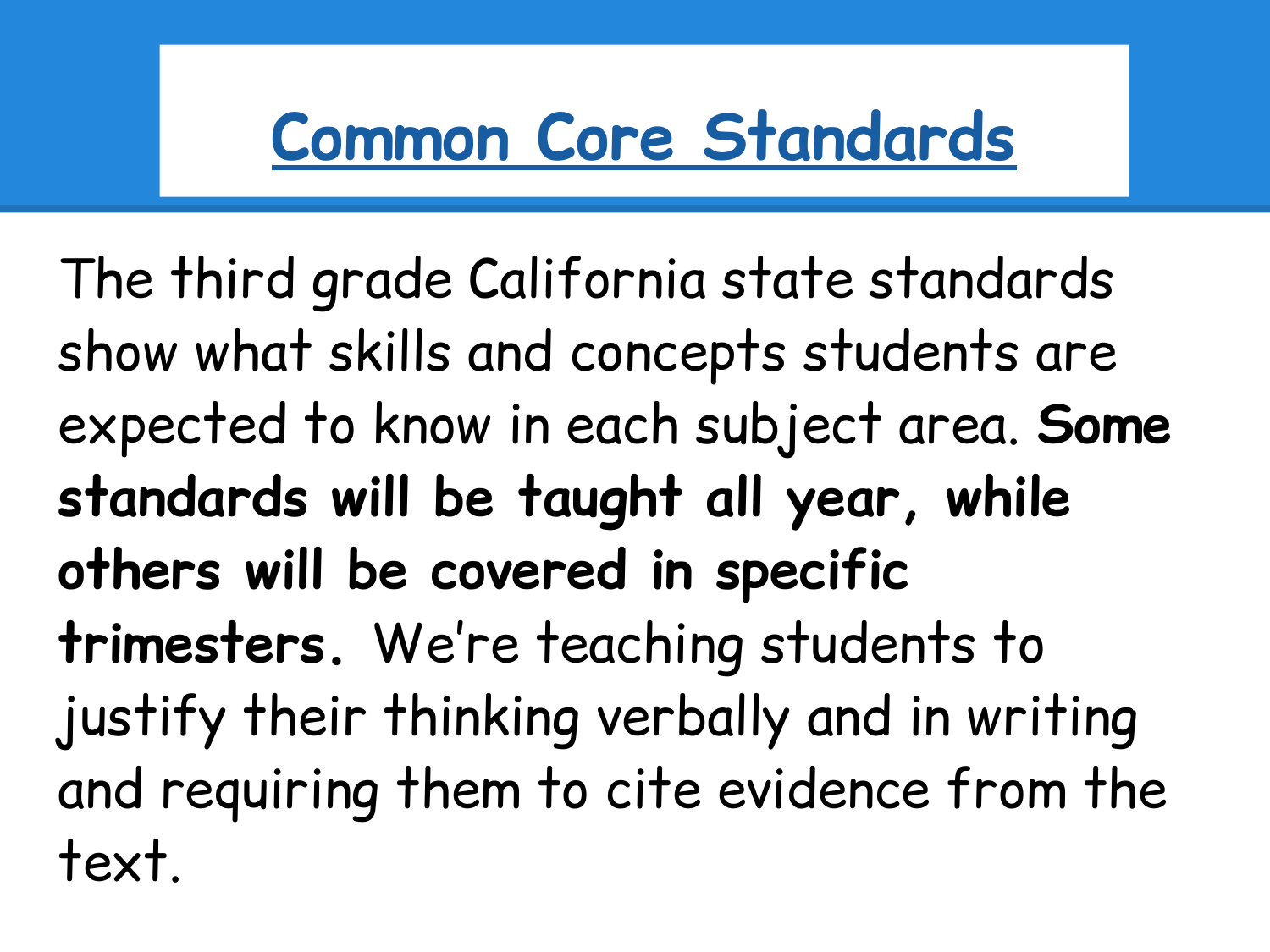

# Common Core Standards
The third grade California state standards show what skills and concepts students are expected to know in each subject area. Some standards will be taught all year, while others will be covered in specific trimesters. We’re teaching students to justify their thinking verbally and in writing and requiring them to cite evidence from the text.